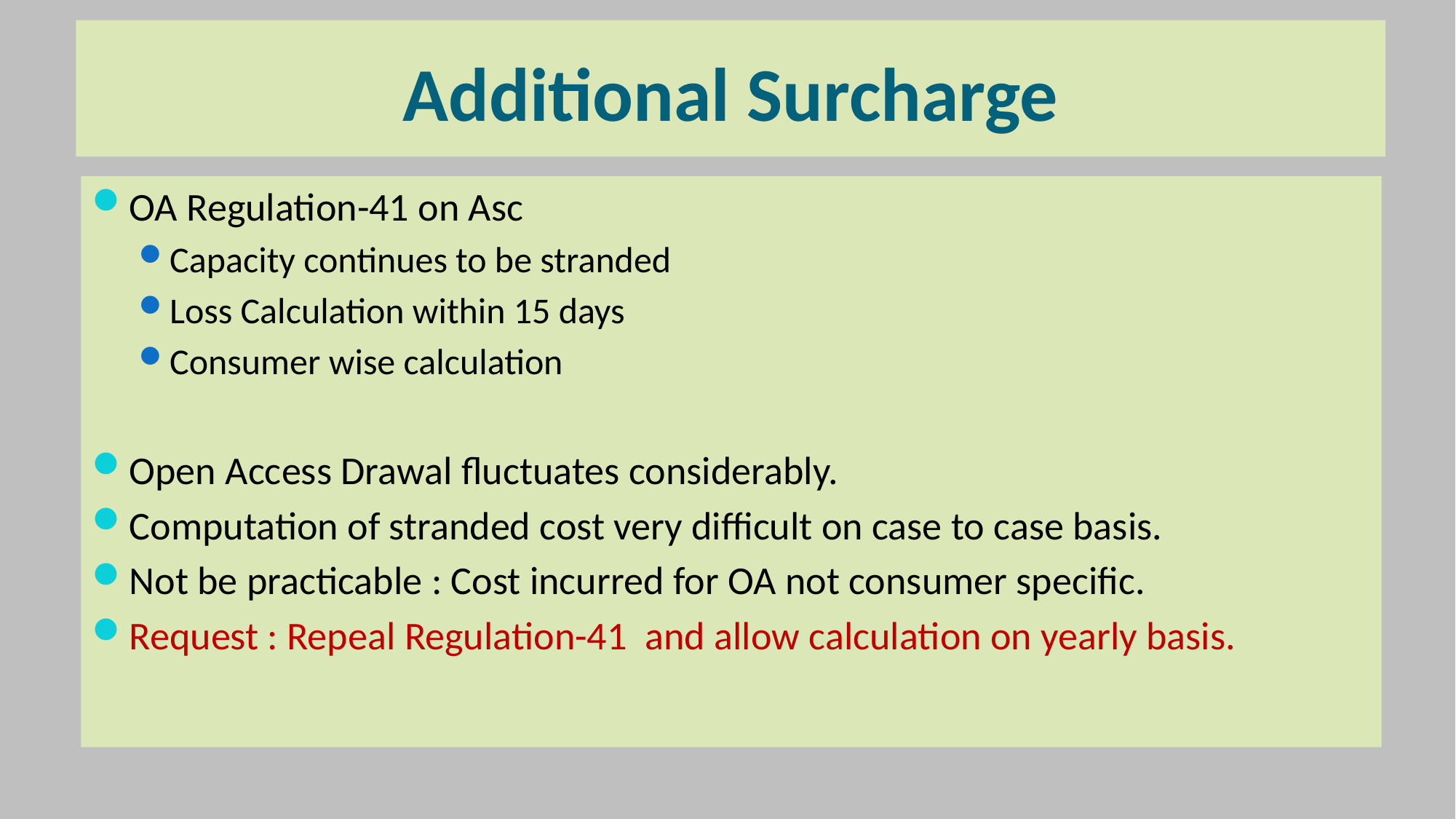

# Additional Surcharge
OA Regulation-41 on Asc
Capacity continues to be stranded
Loss Calculation within 15 days
Consumer wise calculation

Open Access Drawal fluctuates considerably.
Computation of stranded cost very difficult on case to case basis.
Not be practicable : Cost incurred for OA not consumer specific.
Request : Repeal Regulation-41  and allow calculation on yearly basis.